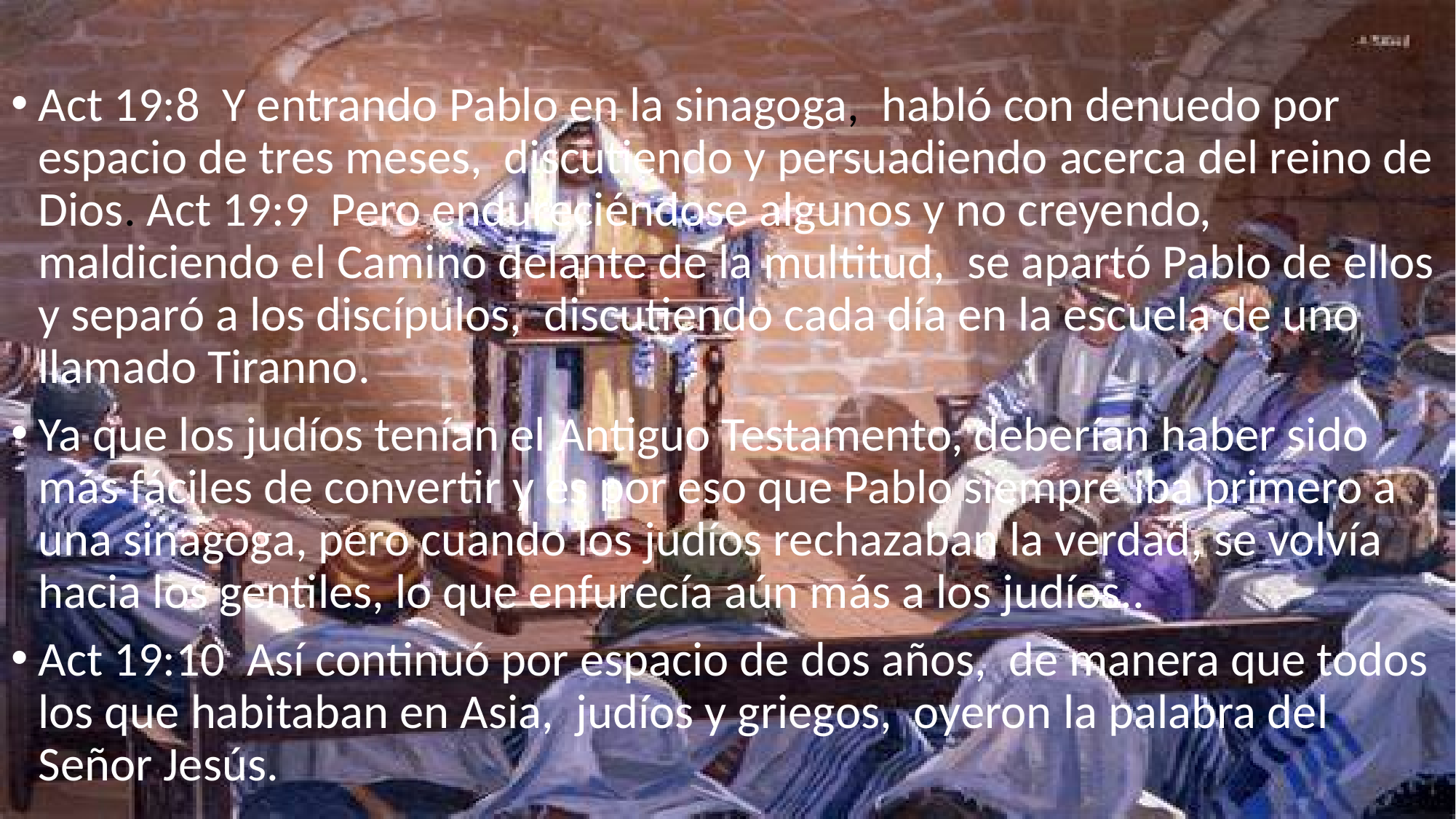

Act 19:8  Y entrando Pablo en la sinagoga,  habló con denuedo por espacio de tres meses,  discutiendo y persuadiendo acerca del reino de Dios. Act 19:9  Pero endureciéndose algunos y no creyendo,  maldiciendo el Camino delante de la multitud,  se apartó Pablo de ellos y separó a los discípulos,  discutiendo cada día en la escuela de uno llamado Tiranno.
Ya que los judíos tenían el Antiguo Testamento, deberían haber sido más fáciles de convertir y es por eso que Pablo siempre iba primero a una sinagoga, pero cuando los judíos rechazaban la verdad, se volvía hacia los gentiles, lo que enfurecía aún más a los judíos..
Act 19:10  Así continuó por espacio de dos años,  de manera que todos los que habitaban en Asia,  judíos y griegos,  oyeron la palabra del Señor Jesús.